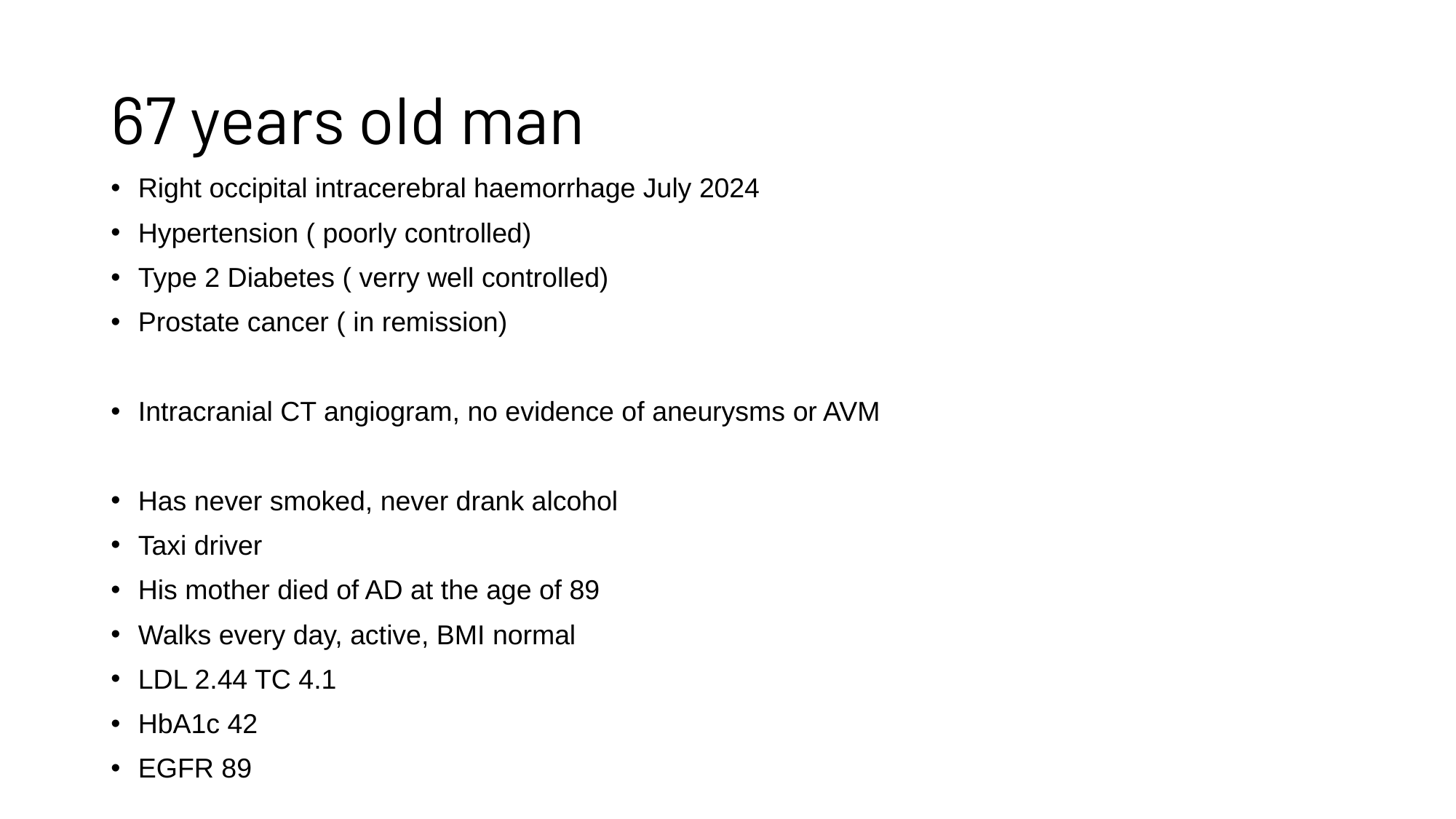

# 67 years old man
Right occipital intracerebral haemorrhage July 2024
Hypertension ( poorly controlled)
Type 2 Diabetes ( verry well controlled)
Prostate cancer ( in remission)

Intracranial CT angiogram, no evidence of aneurysms or AVM

Has never smoked, never drank alcohol
Taxi driver
His mother died of AD at the age of 89
Walks every day, active, BMI normal
LDL 2.44 TC 4.1
HbA1c 42
EGFR 89